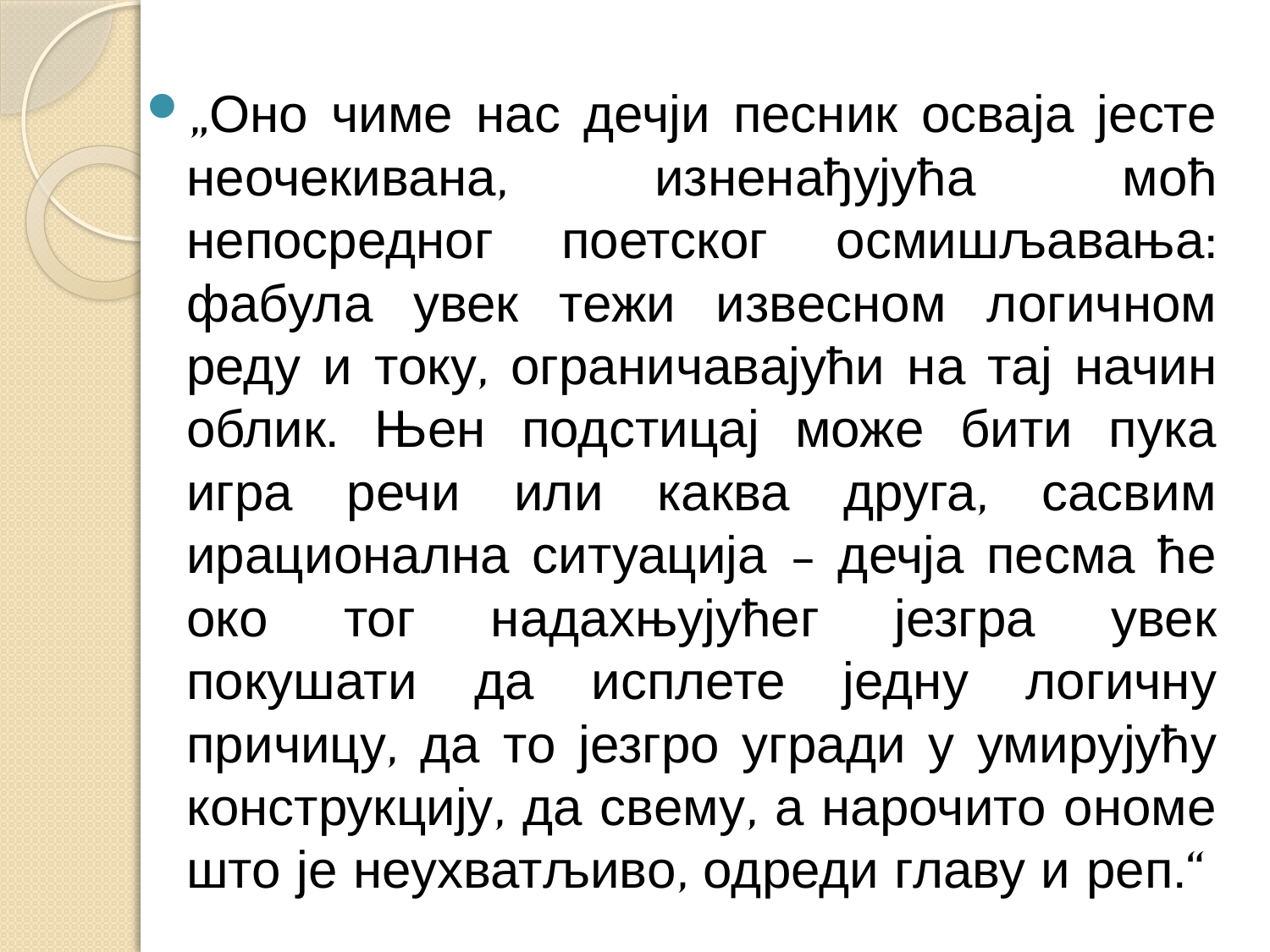

#
„Оно чиме нас дечји песник осваја јесте неочекивана, изненађујућа моћ непосредног поетског осмишљавања: фабула увек тежи извесном логичном реду и току, ограничавајући на тај начин облик. Њен подстицај може бити пука игра речи или каква друга, сасвим ирационална ситуација – дечја песма ће око тог надахњујућег језгра увек покушати да исплете једну логичну причицу, да то језгро угради у умирујућу конструкцију, да свему, а нарочито ономе што је неухватљиво, одреди главу и реп.“